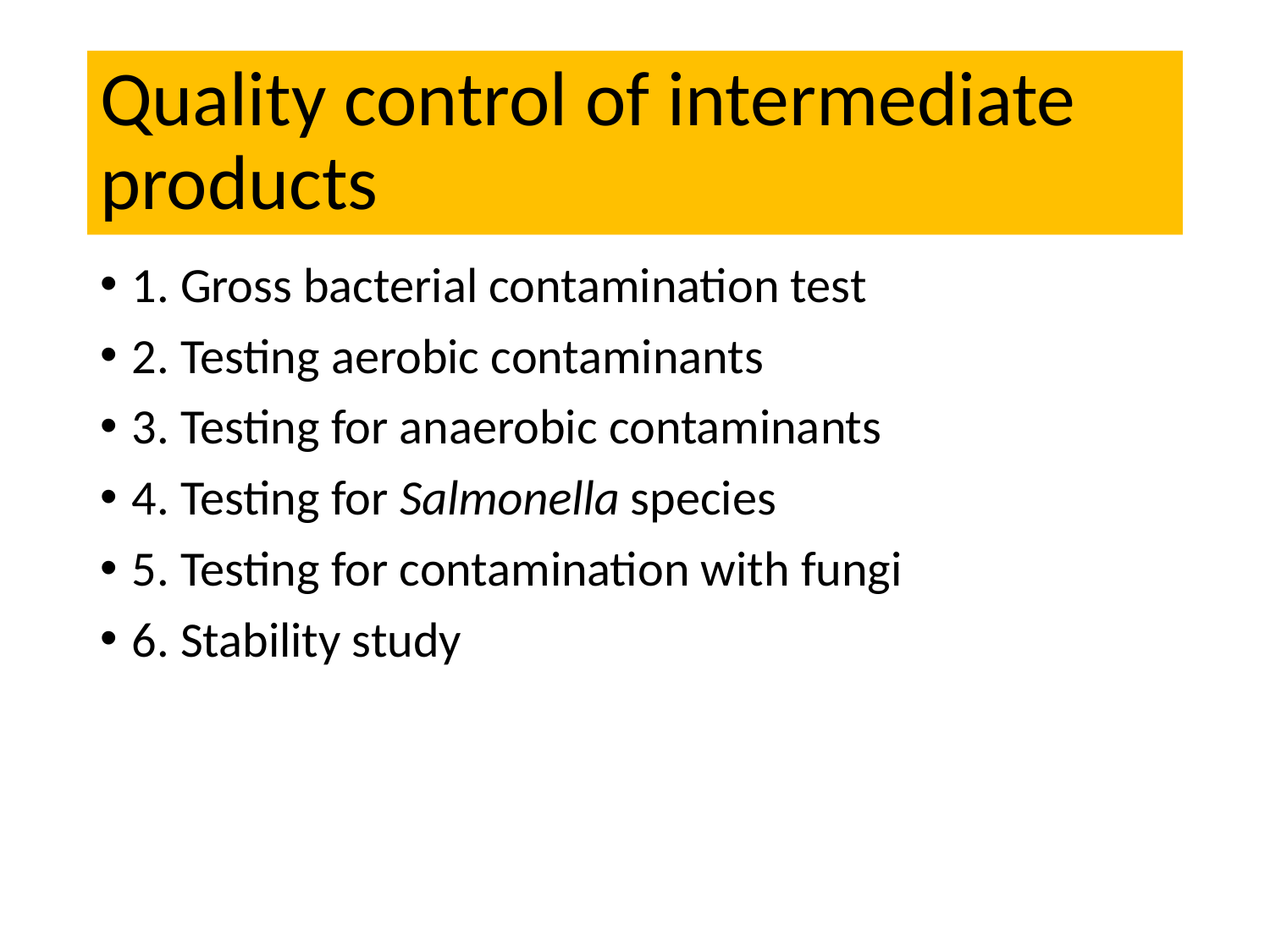

# Quality control of intermediate products
1. Gross bacterial contamination test
2. Testing aerobic contaminants
3. Testing for anaerobic contaminants
4. Testing for Salmonella species
5. Testing for contamination with fungi
6. Stability study